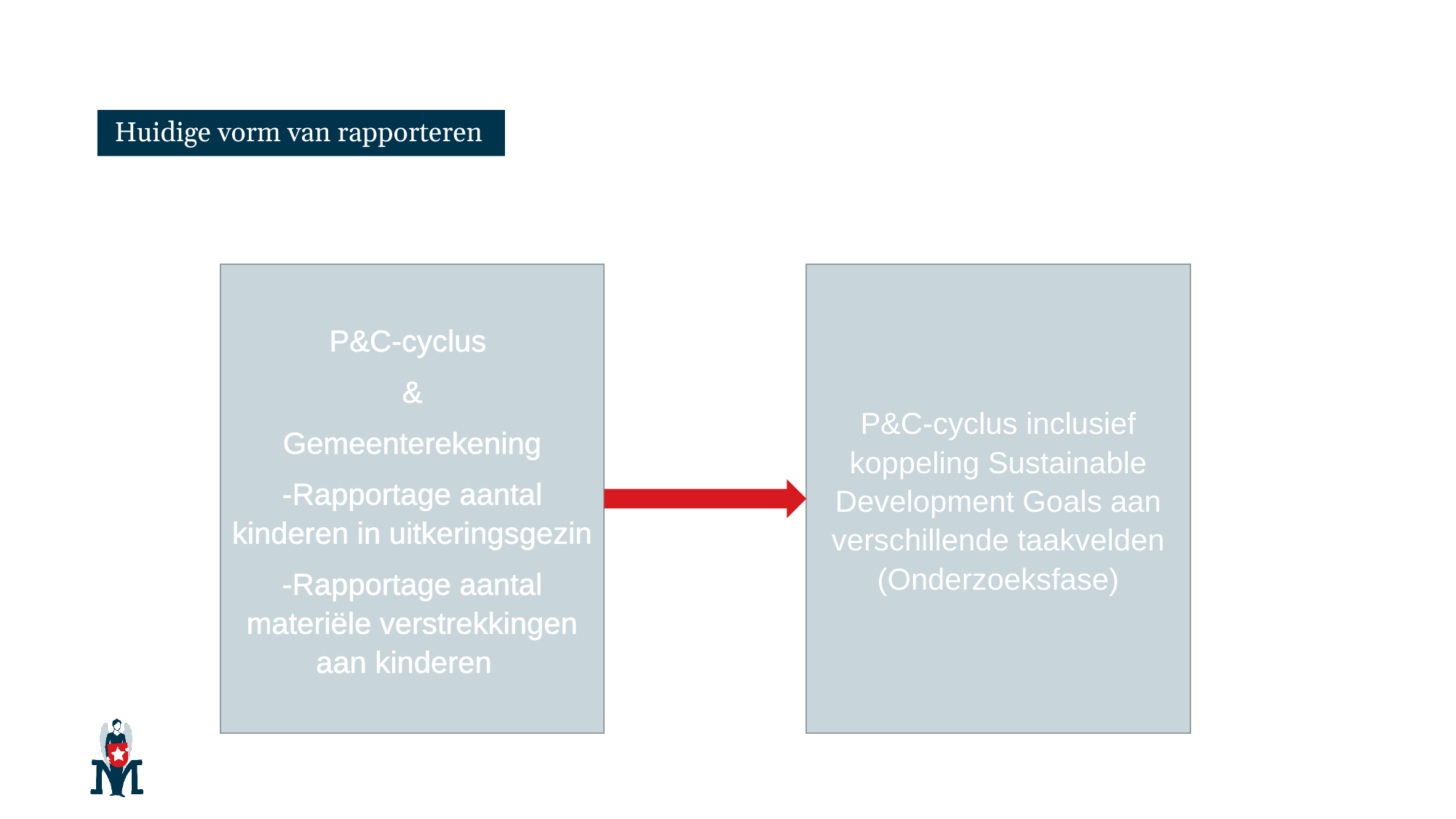

# Huidige vorm van rapporteren
P&C-cyclus
&
Gemeenterekening
-Rapportage aantal kinderen in uitkeringsgezin
-Rapportage aantal materiële verstrekkingen aan kinderen
P&C-cyclus inclusief koppeling Sustainable Development Goals aan verschillende taakvelden (Onderzoeksfase)